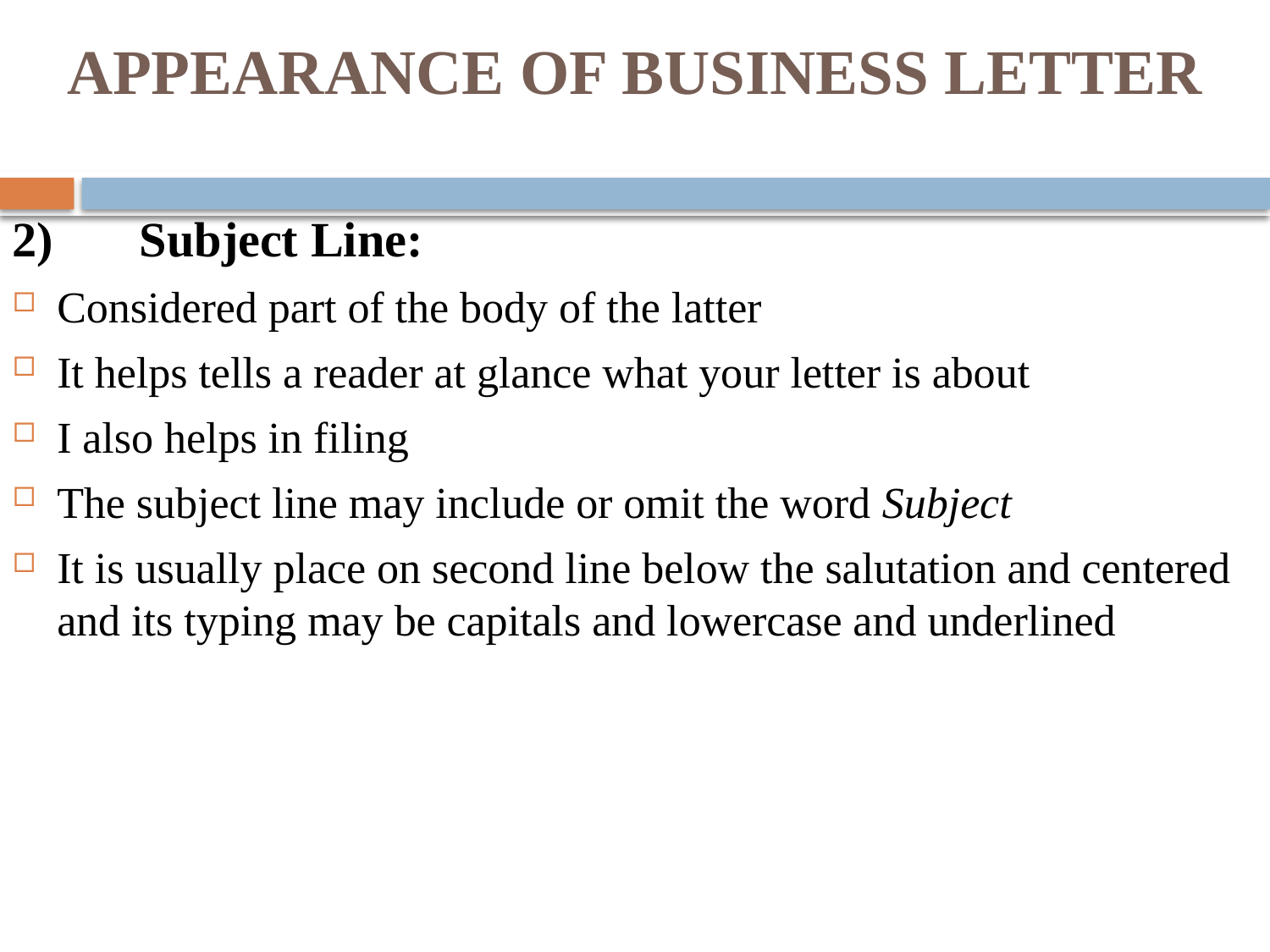

# APPEARANCE OF BUSINESS LETTER
2)	Subject Line:
Considered part of the body of the latter
It helps tells a reader at glance what your letter is about
I also helps in filing
The subject line may include or omit the word Subject
It is usually place on second line below the salutation and centered and its typing may be capitals and lowercase and underlined